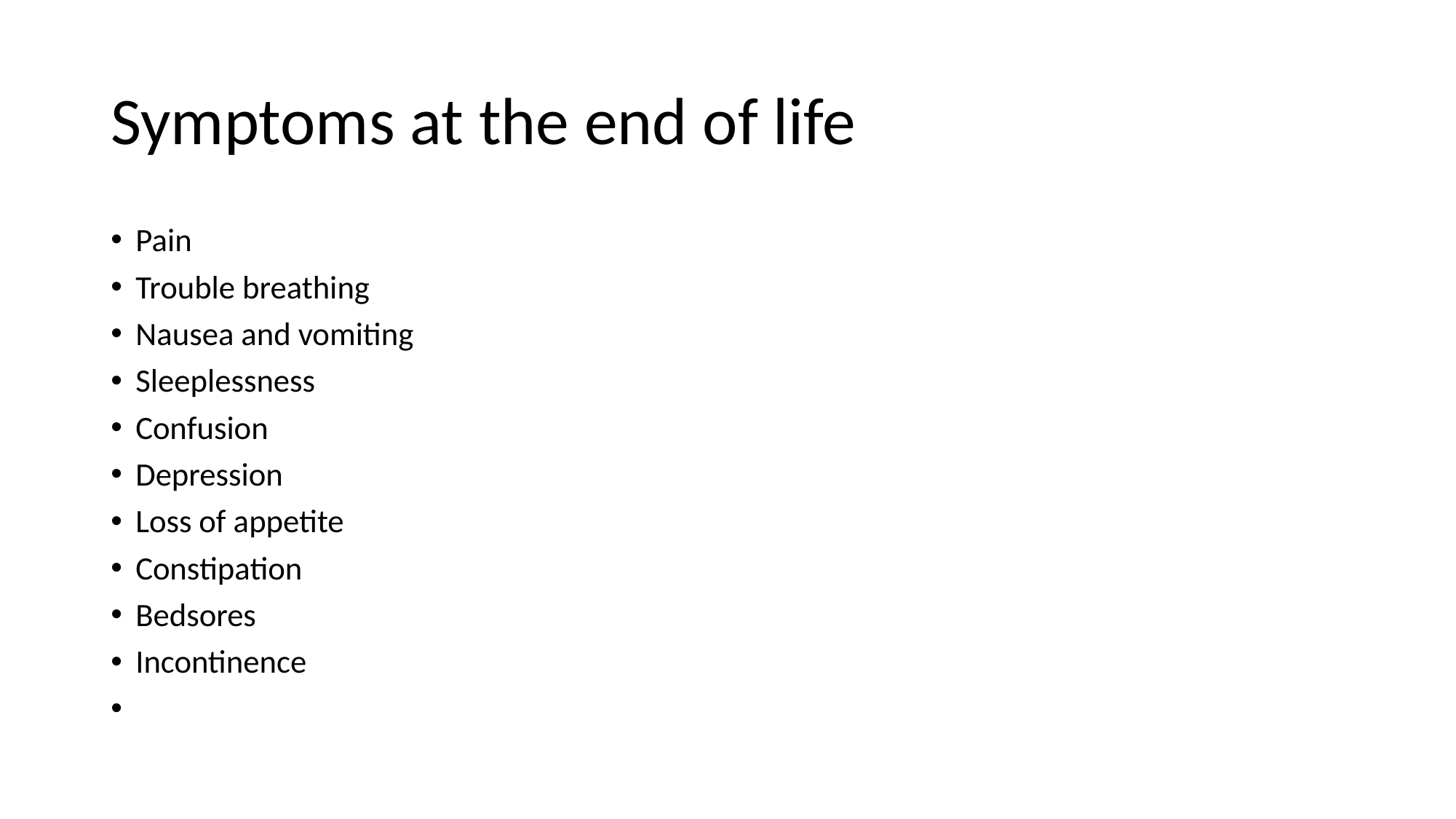

# Symptoms at the end of life
Pain
Trouble breathing
Nausea and vomiting
Sleeplessness
Confusion
Depression
Loss of appetite
Constipation
Bedsores
Incontinence